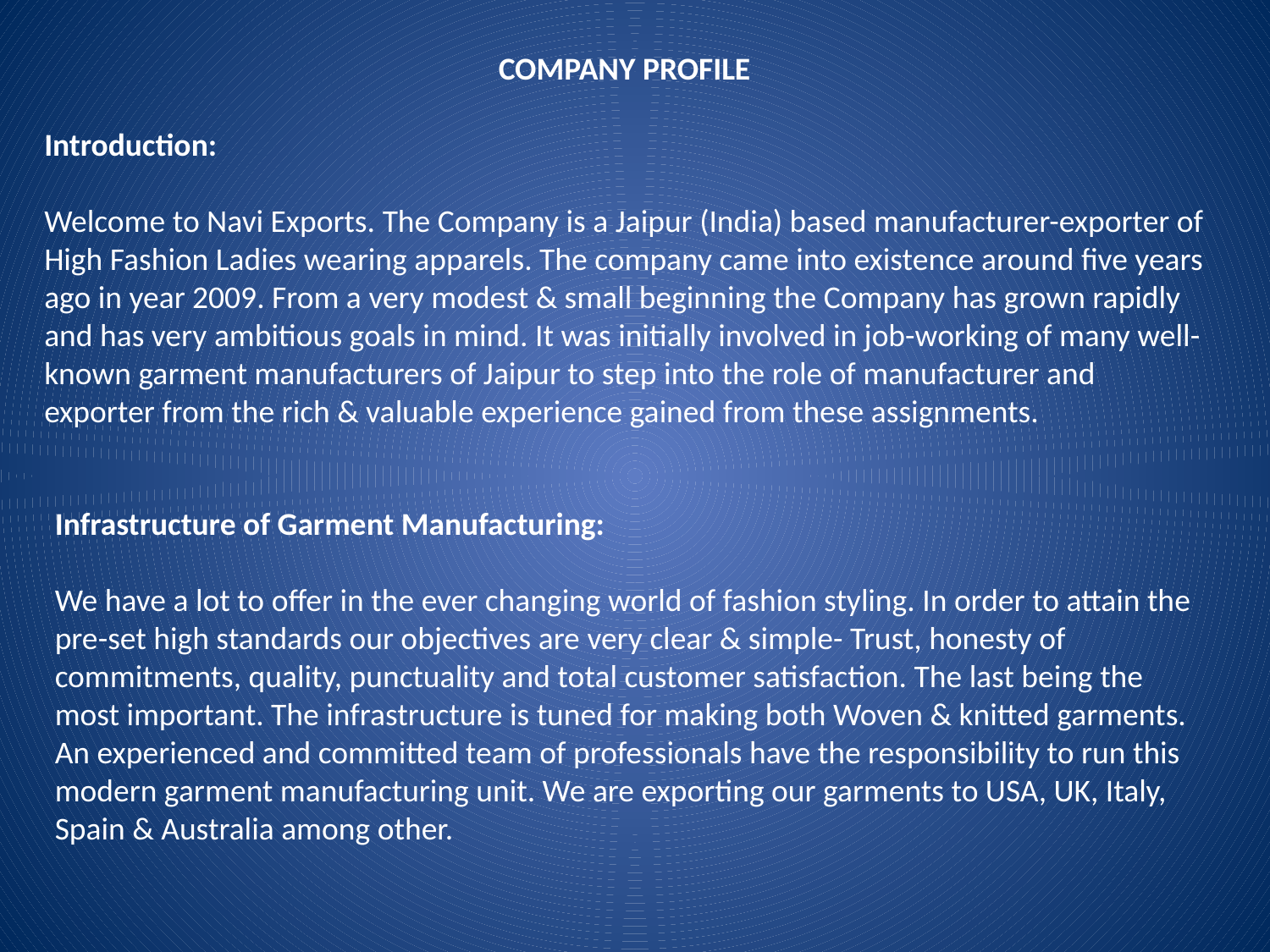

COMPANY PROFILE

Introduction:

Welcome to Navi Exports. The Company is a Jaipur (India) based manufacturer-exporter of High Fashion Ladies wearing apparels. The company came into existence around five years ago in year 2009. From a very modest & small beginning the Company has grown rapidly and has very ambitious goals in mind. It was initially involved in job-working of many well-known garment manufacturers of Jaipur to step into the role of manufacturer and exporter from the rich & valuable experience gained from these assignments.
Infrastructure of Garment Manufacturing:

We have a lot to offer in the ever changing world of fashion styling. In order to attain the pre-set high standards our objectives are very clear & simple- Trust, honesty of commitments, quality, punctuality and total customer satisfaction. The last being the most important. The infrastructure is tuned for making both Woven & knitted garments. An experienced and committed team of professionals have the responsibility to run this modern garment manufacturing unit. We are exporting our garments to USA, UK, Italy, Spain & Australia among other.